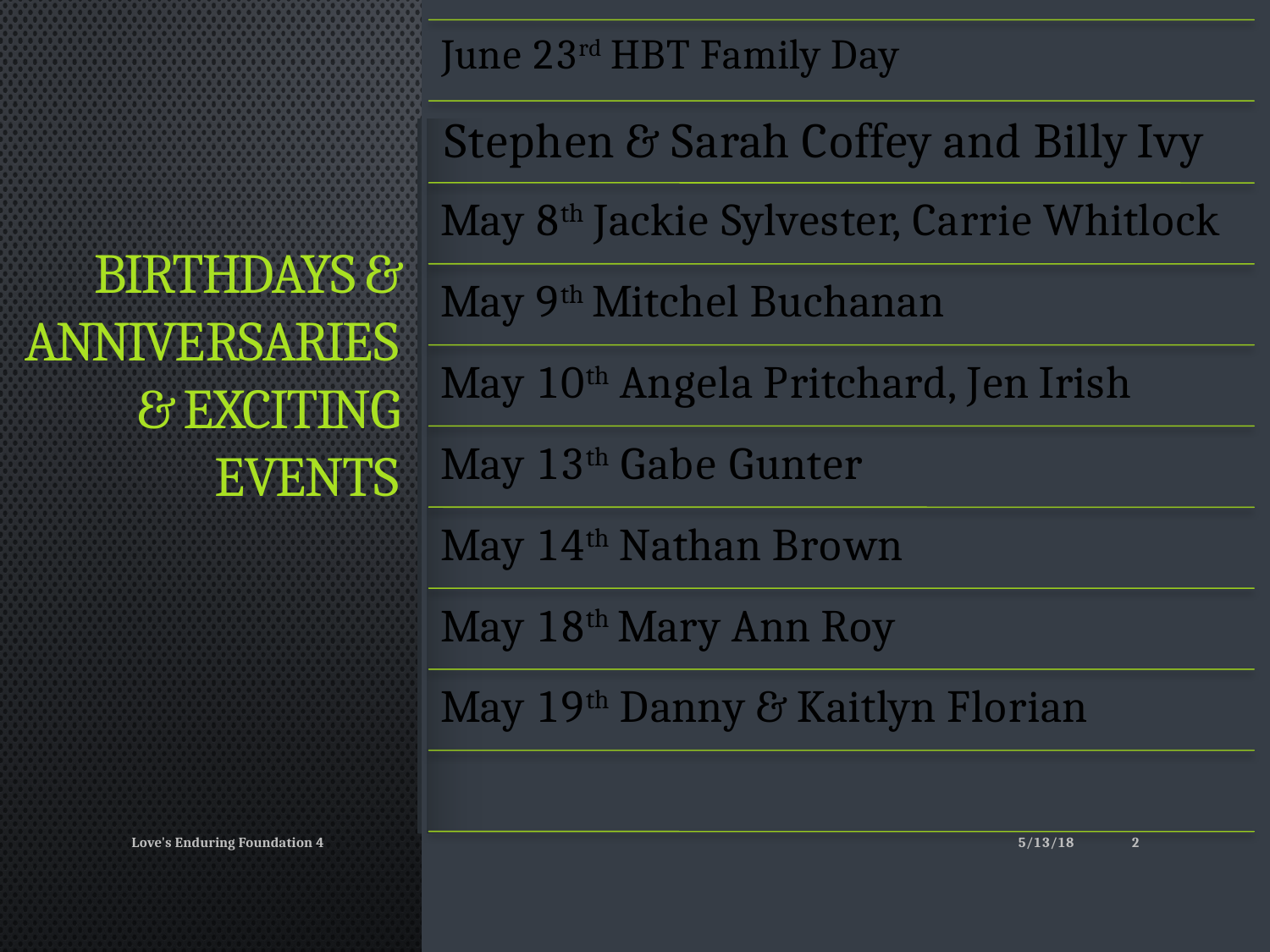

June 23rd HBT Family Day
Stephen & Sarah Coffey and Billy Ivy
May 8th Jackie Sylvester, Carrie Whitlock
May 9th Mitchel Buchanan
May 10th Angela Pritchard, Jen Irish
May 13th Gabe Gunter
May 14th Nathan Brown
May 18th Mary Ann Roy
May 19th Danny & Kaitlyn Florian

# Birthdays & Anniversaries & Exciting Events

Love's Enduring Foundation 4
5/13/18
2